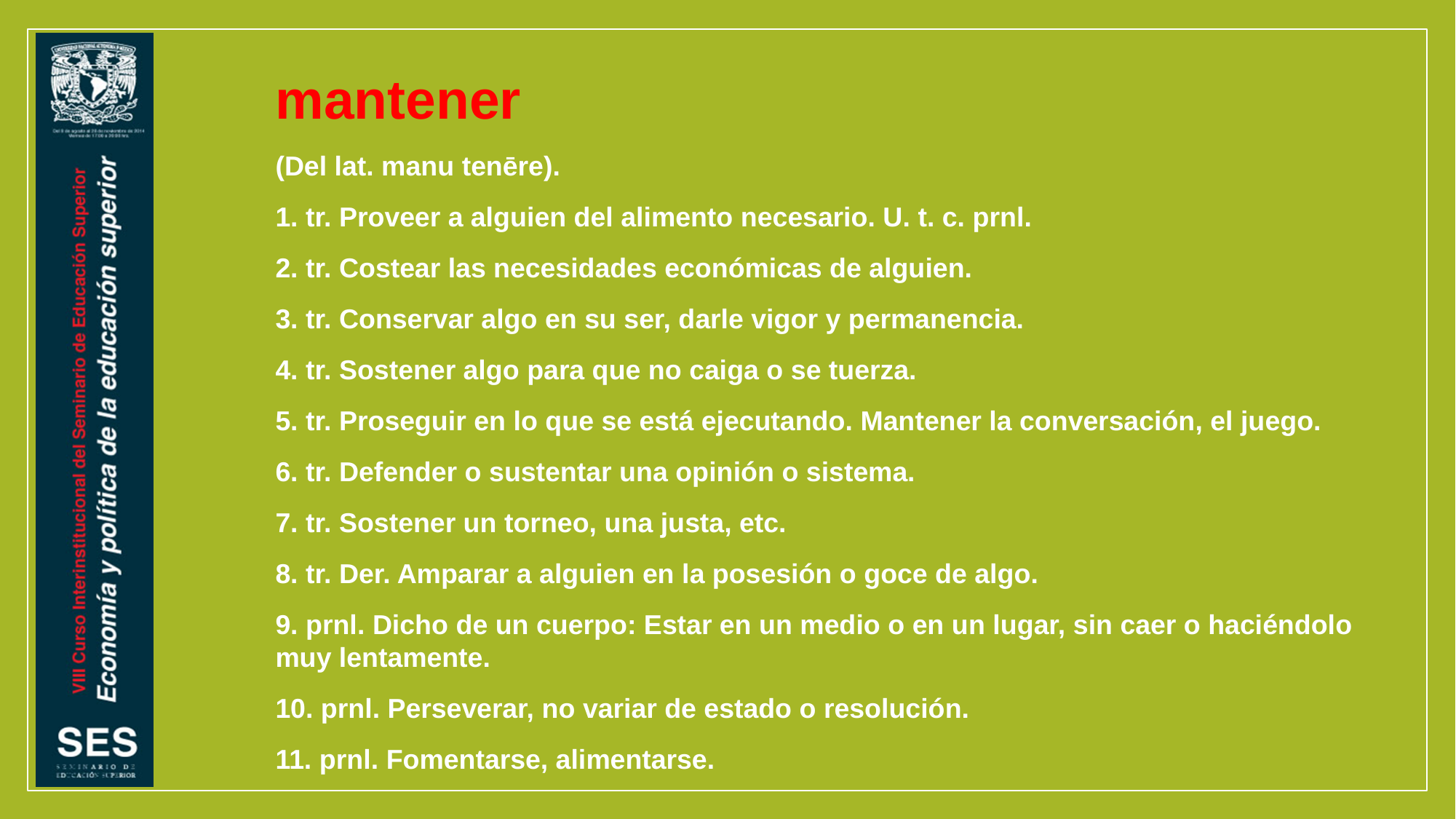

mantener

(Del lat. manu tenēre).

1. tr. Proveer a alguien del alimento necesario. U. t. c. prnl.

2. tr. Costear las necesidades económicas de alguien.

3. tr. Conservar algo en su ser, darle vigor y permanencia.

4. tr. Sostener algo para que no caiga o se tuerza.

5. tr. Proseguir en lo que se está ejecutando. Mantener la conversación, el juego.

6. tr. Defender o sustentar una opinión o sistema.

7. tr. Sostener un torneo, una justa, etc.

8. tr. Der. Amparar a alguien en la posesión o goce de algo.

9. prnl. Dicho de un cuerpo: Estar en un medio o en un lugar, sin caer o haciéndolo muy lentamente.

10. prnl. Perseverar, no variar de estado o resolución.

11. prnl. Fomentarse, alimentarse.